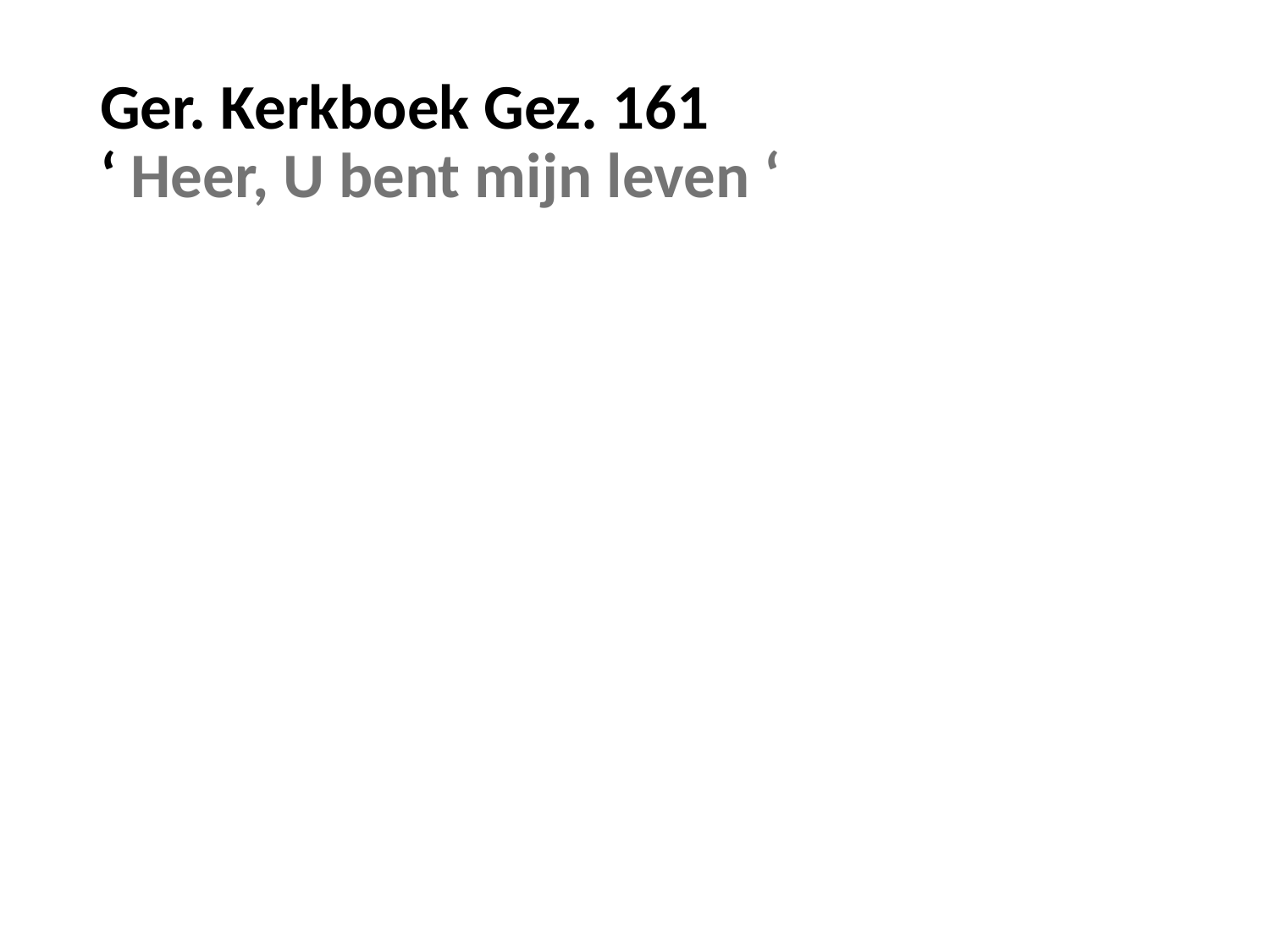

# Ger. Kerkboek Gez. 161 ‘ Heer, U bent mijn leven ‘